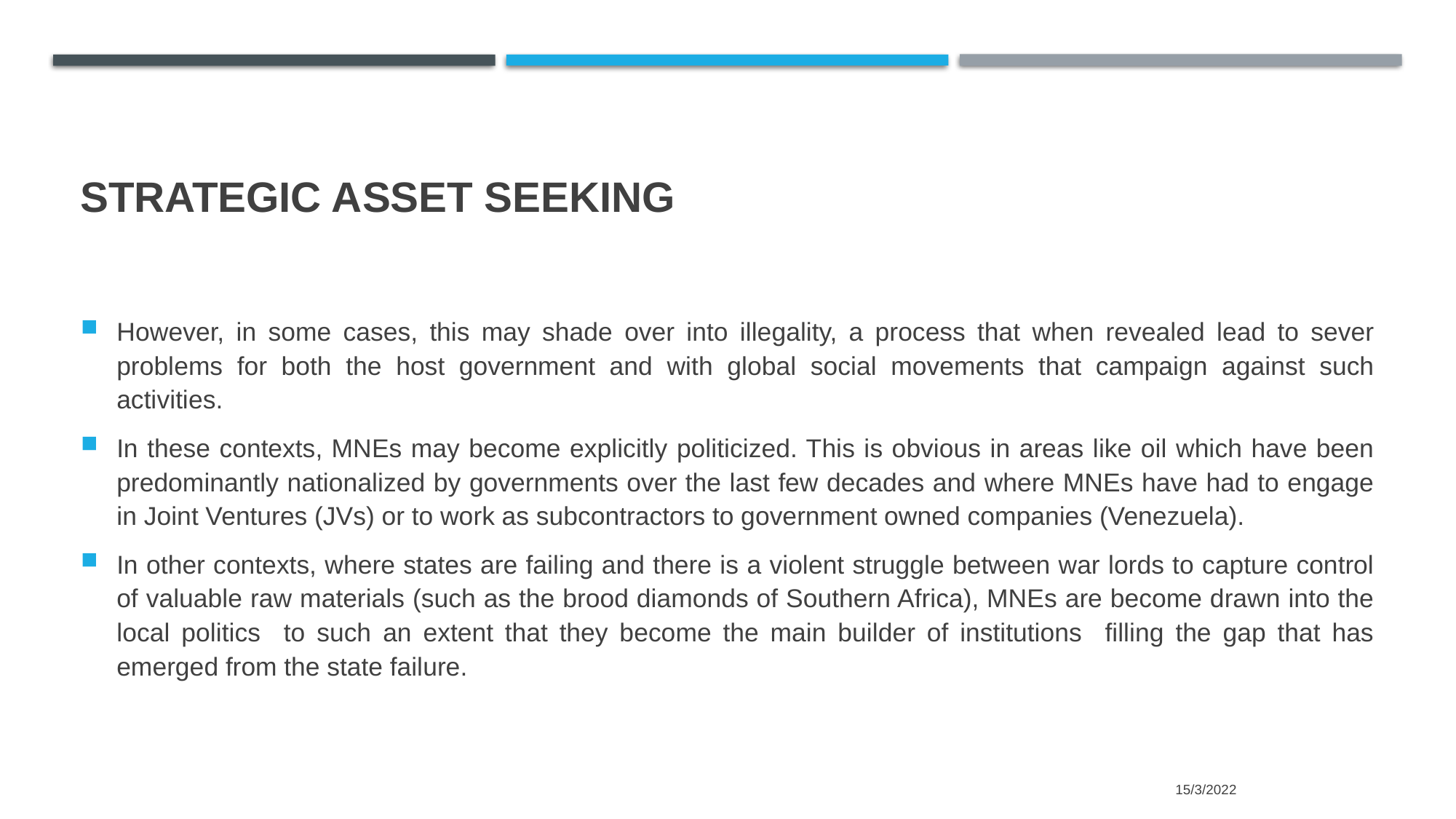

# Strategic Asset Seeking
However, in some cases, this may shade over into illegality, a process that when revealed lead to sever problems for both the host government and with global social movements that campaign against such activities.
In these contexts, MNEs may become explicitly politicized. This is obvious in areas like oil which have been predominantly nationalized by governments over the last few decades and where MNEs have had to engage in Joint Ventures (JVs) or to work as subcontractors to government owned companies (Venezuela).
In other contexts, where states are failing and there is a violent struggle between war lords to capture control of valuable raw materials (such as the brood diamonds of Southern Africa), MNEs are become drawn into the local politics  to such an extent that they become the main builder of institutions  filling the gap that has emerged from the state failure.
15/3/2022